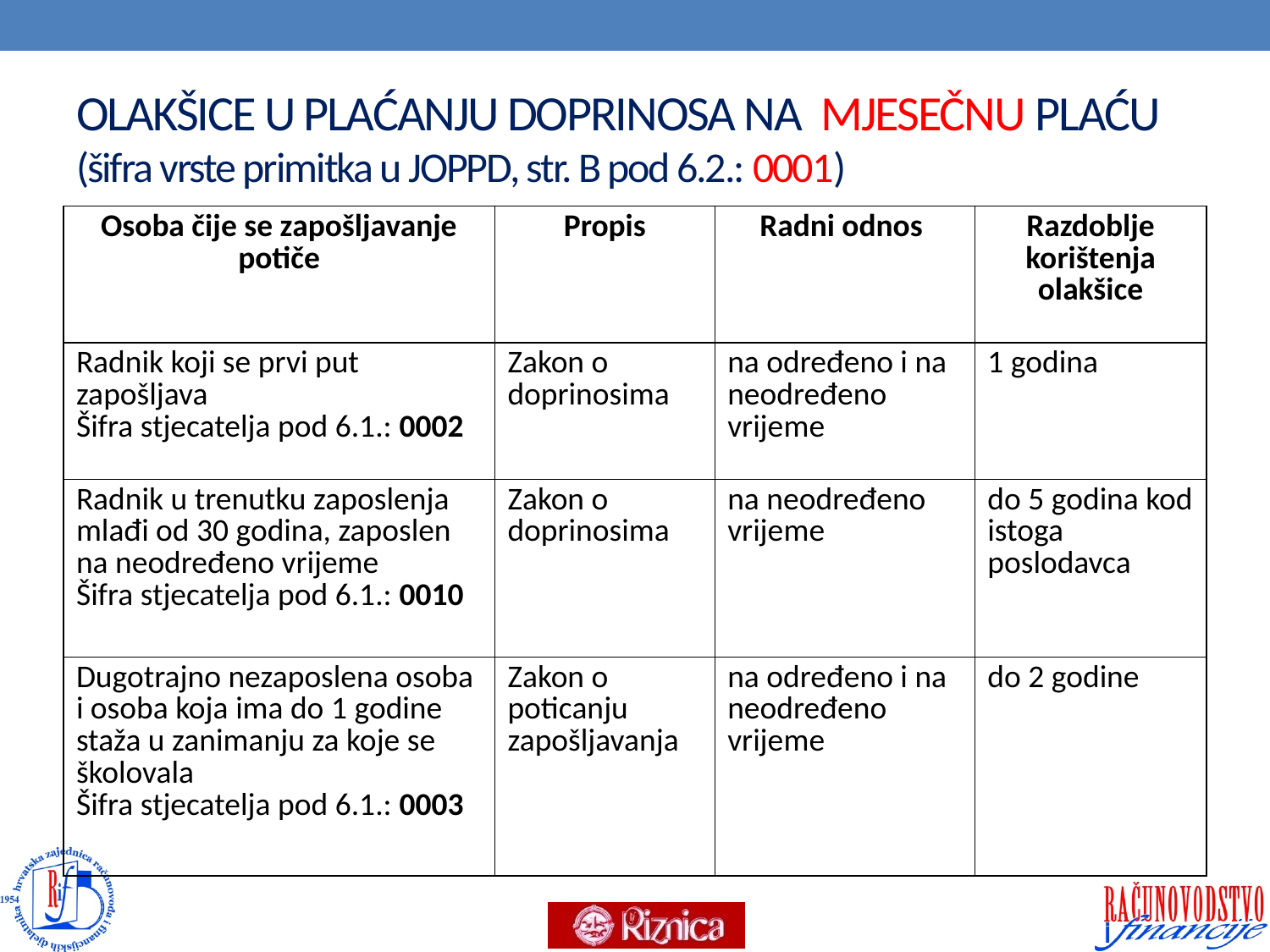

# OLAKŠICE U PLAĆANJU DOPRINOSA NA  MJESEČNU PLAĆU (šifra vrste primitka u JOPPD, str. B pod 6.2.: 0001)
| Osoba čije se zapošljavanje potiče | Propis | Radni odnos | Razdoblje korištenja olakšice |
| --- | --- | --- | --- |
| Radnik koji se prvi put zapošljava Šifra stjecatelja pod 6.1.: 0002 | Zakon o doprinosima | na određeno i na neodređeno vrijeme | 1 godina |
| Radnik u trenutku zaposlenja mlađi od 30 godina, zaposlen na neodređeno vrijeme Šifra stjecatelja pod 6.1.: 0010 | Zakon o doprinosima | na neodređeno vrijeme | do 5 godina kod istoga poslodavca |
| Dugotrajno nezaposlena osoba i osoba koja ima do 1 godine staža u zanimanju za koje se školovala Šifra stjecatelja pod 6.1.: 0003 | Zakon o poticanju zapošljavanja | na određeno i na neodređeno vrijeme | do 2 godine |